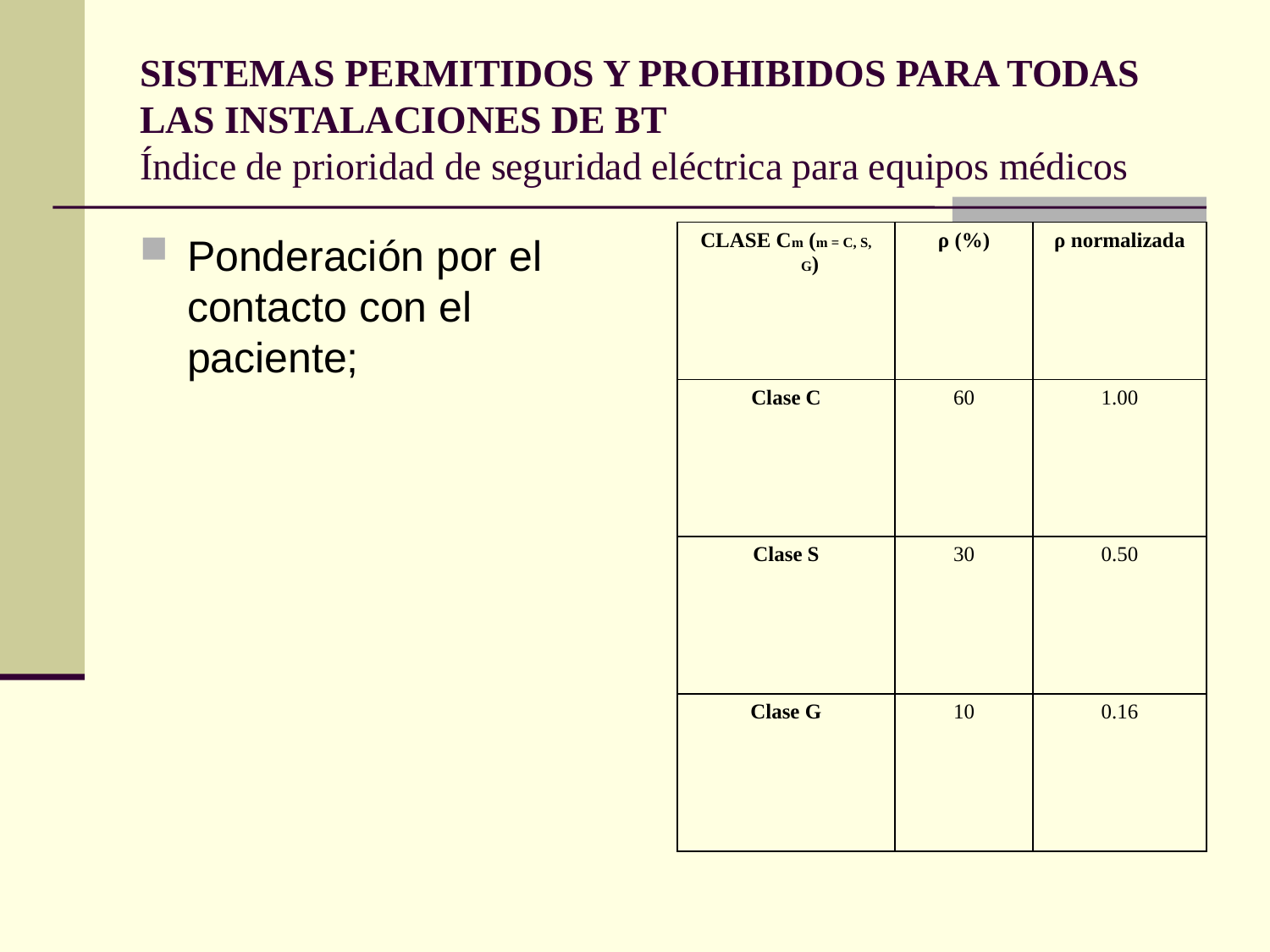

# SISTEMAS PERMITIDOS Y PROHIBIDOS PARA TODAS LAS INSTALACIONES DE BT Índice de prioridad de seguridad eléctrica para equipos médicos
Ponderación por el contacto con el paciente;

| CLASE Cm (m = C, S, G) | ρ (%) | ρ normalizada |
| --- | --- | --- |
| Clase C | 60 | 1.00 |
| Clase S | 30 | 0.50 |
| Clase G | 10 | 0.16 |